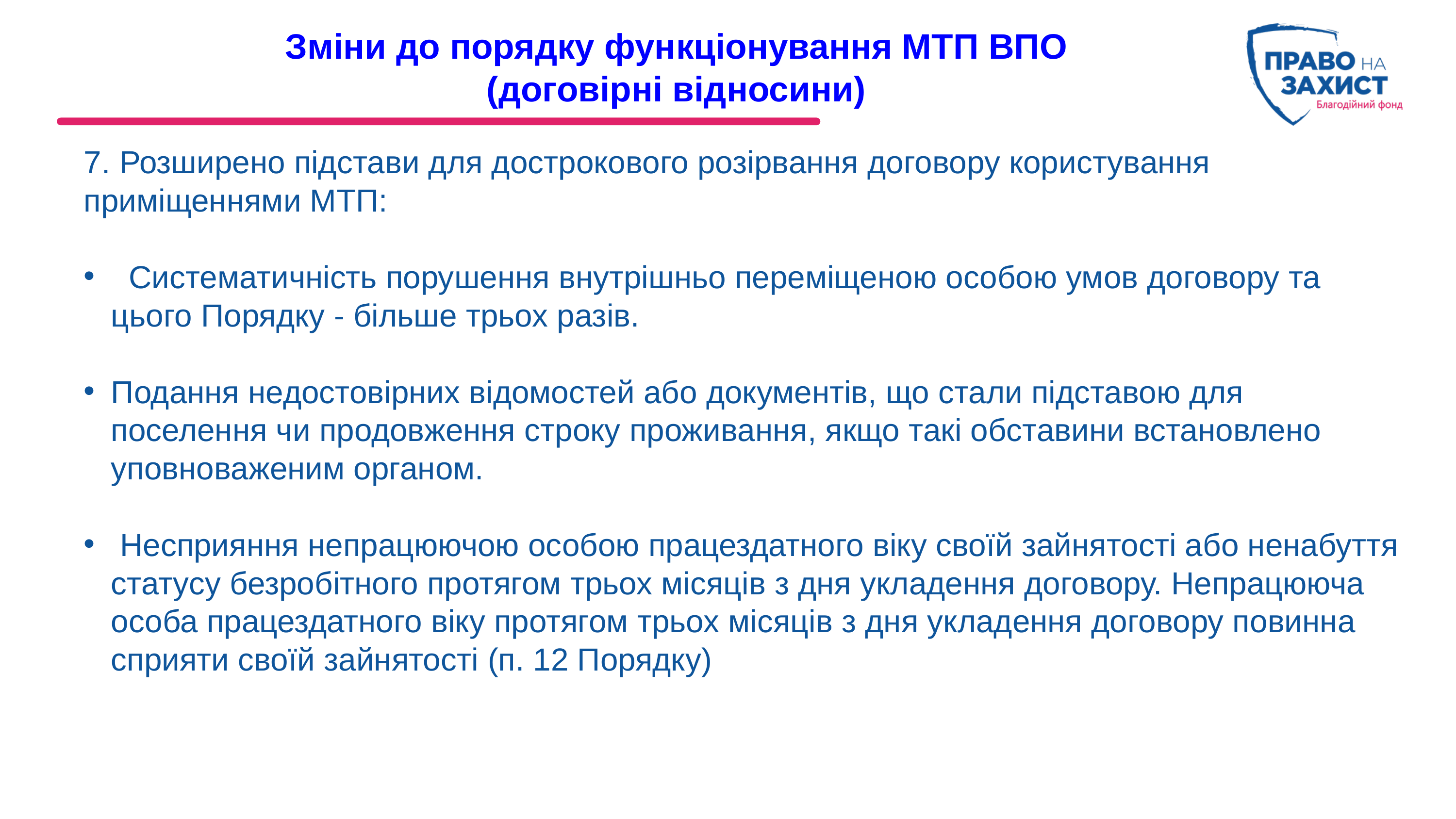

Зміни до порядку функціонування МТП ВПО
(договірні відносини)

7. Розширено підстави для дострокового розірвання договору користування приміщеннями МТП:

  Систематичність порушення внутрішньо переміщеною особою умов договору та цього Порядку - більше трьох разів.

Подання недостовірних відомостей або документів, що стали підставою для поселення чи продовження строку проживання, якщо такі обставини встановлено уповноваженим органом.

 Несприяння непрацюючою особою працездатного віку своїй зайнятості або ненабуття статусу безробітного протягом трьох місяців з дня укладення договору. Непрацююча особа працездатного віку протягом трьох місяців з дня укладення договору повинна сприяти своїй зайнятості (п. 12 Порядку)